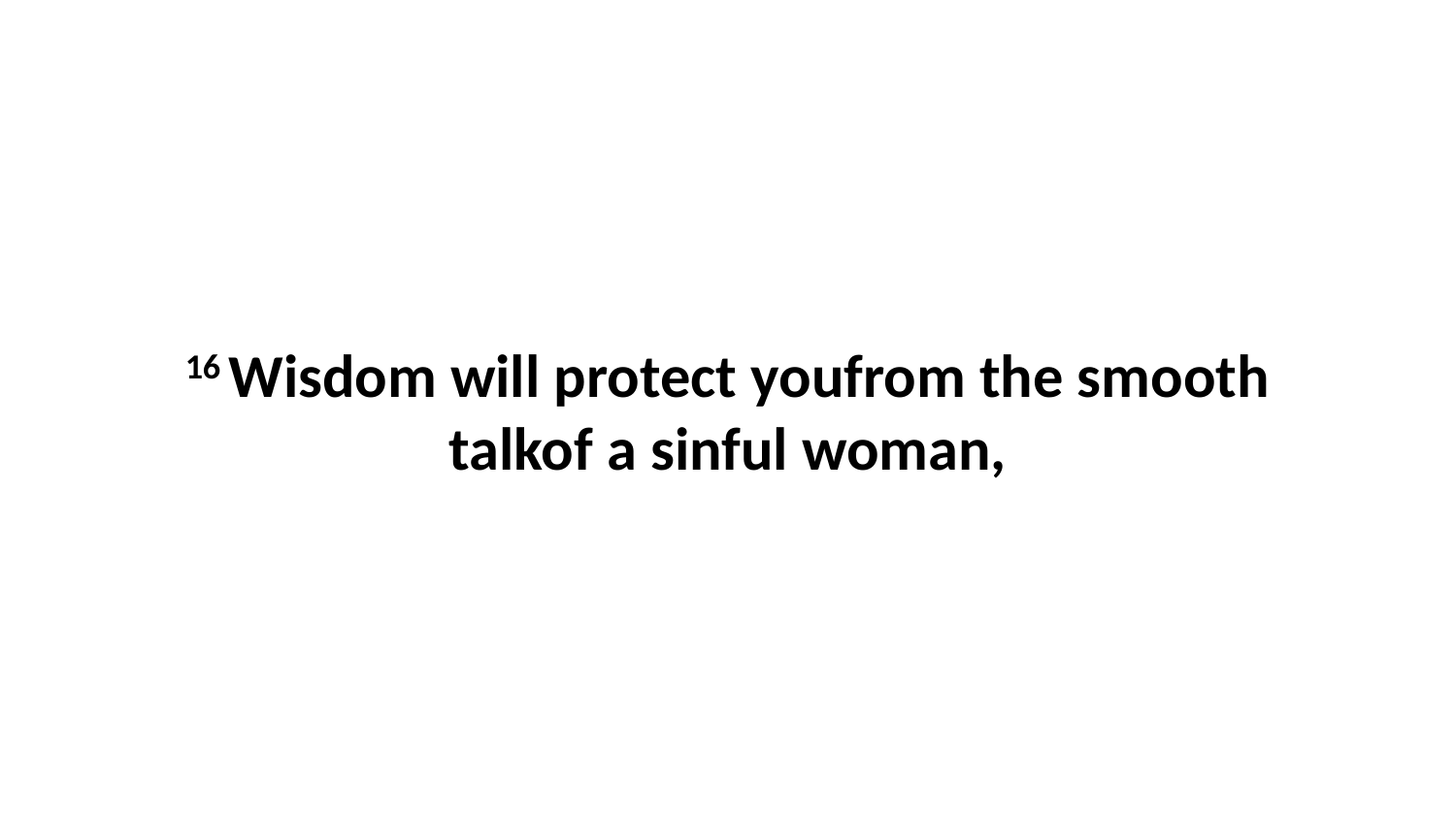

16 Wisdom will protect youfrom the smooth talkof a sinful woman,